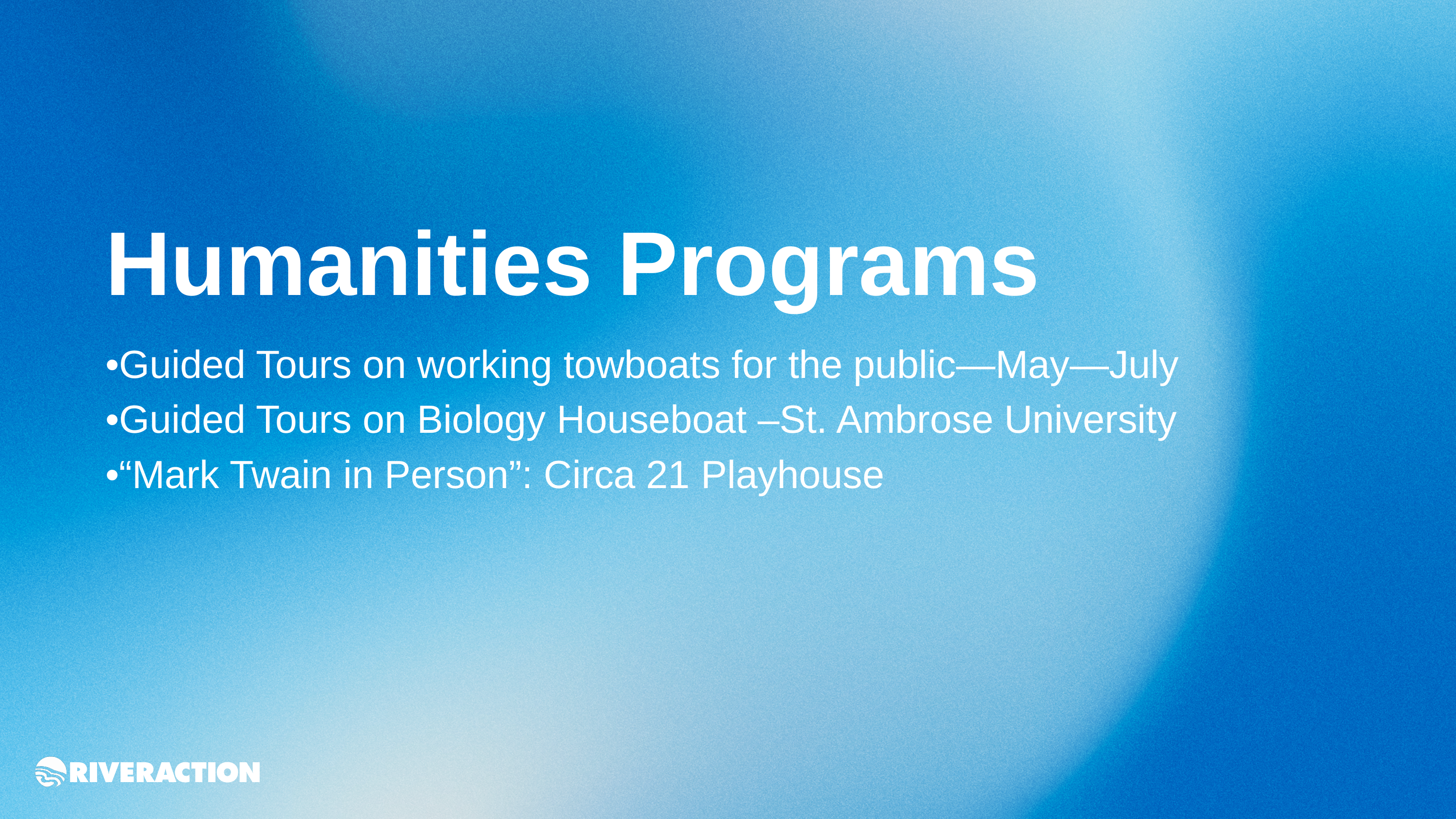

Humanities Programs
•Guided Tours on working towboats for the public—May—July
•Guided Tours on Biology Houseboat –St. Ambrose University
•“Mark Twain in Person”: Circa 21 Playhouse